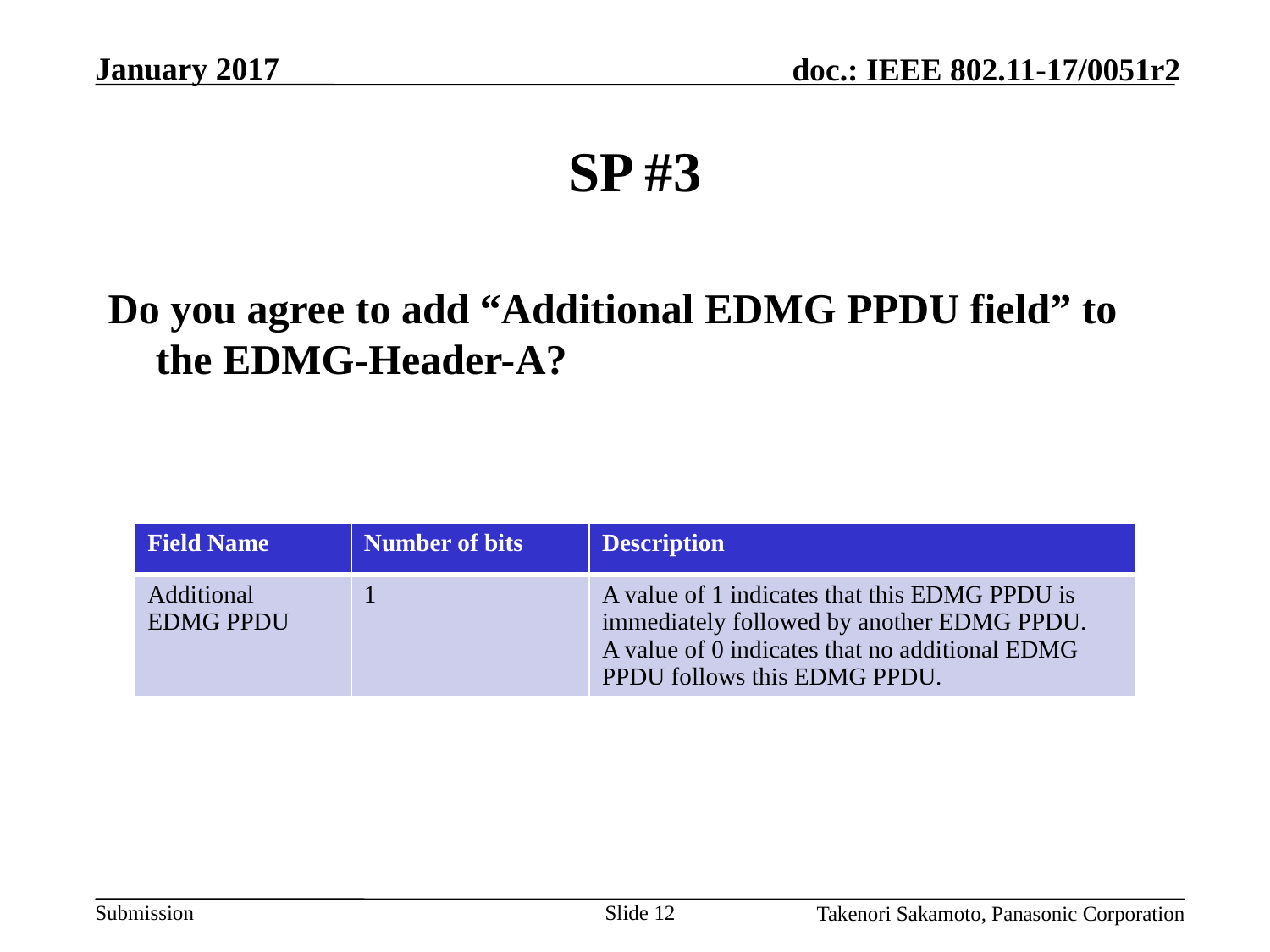

# SP #3
Do you agree to add “Additional EDMG PPDU field” to the EDMG-Header-A?
| Field Name | Number of bits | Description |
| --- | --- | --- |
| Additional EDMG PPDU | 1 | A value of 1 indicates that this EDMG PPDU is immediately followed by another EDMG PPDU. A value of 0 indicates that no additional EDMG PPDU follows this EDMG PPDU. |
Slide 12